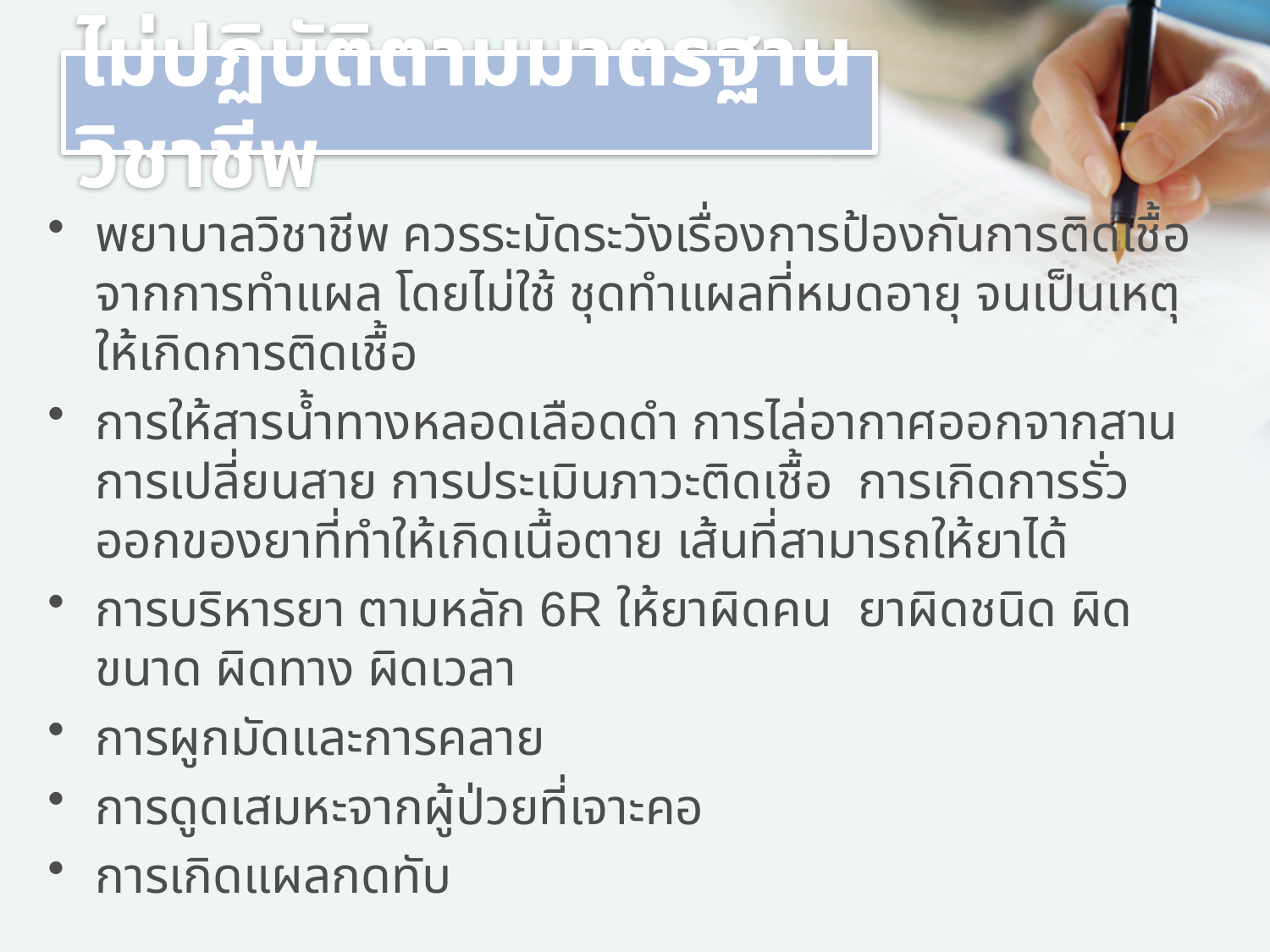

# ไม่ปฏิบัติตามมาตรฐานวิชาชีพ
พยาบาลวิชาชีพ ควรระมัดระวังเรื่องการป้องกันการติดเชื้อจากการทำแผล โดยไม่ใช้ ชุดทำแผลที่หมดอายุ จนเป็นเหตุให้เกิดการติดเชื้อ
การให้สารน้ำทางหลอดเลือดดำ การไล่อากาศออกจากสาน การเปลี่ยนสาย การประเมินภาวะติดเชื้อ  การเกิดการรั่วออกของยาที่ทำให้เกิดเนื้อตาย เส้นที่สามารถให้ยาได้
การบริหารยา ตามหลัก 6R ให้ยาผิดคน  ยาผิดชนิด ผิดขนาด ผิดทาง ผิดเวลา
การผูกมัดและการคลาย
การดูดเสมหะจากผู้ป่วยที่เจาะคอ
การเกิดแผลกดทับ